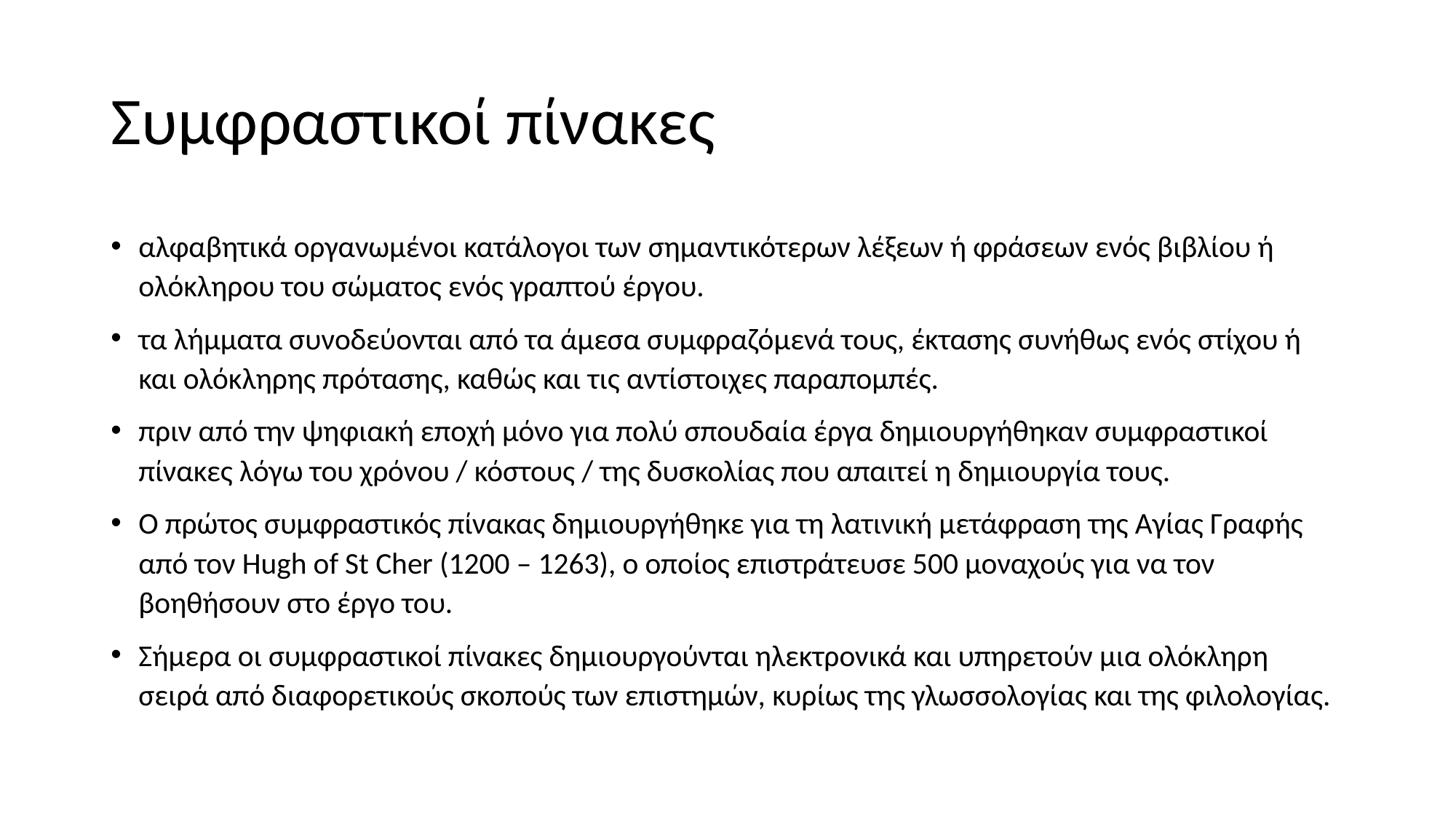

# Συμφραστικοί πίνακες
αλφαβητικά οργανωμένοι κατάλογοι των σημαντικότερων λέξεων ή φράσεων ενός βιβλίου ή ολόκληρου του σώματος ενός γραπτού έργου.
τα λήμματα συνοδεύονται από τα άμεσα συμφραζόμενά τους, έκτασης συνήθως ενός στίχου ή και ολόκληρης πρότασης, καθώς και τις αντίστοιχες παραπομπές.
πριν από την ψηφιακή εποχή μόνο για πολύ σπουδαία έργα δημιουργήθηκαν συμφραστικοί πίνακες λόγω του χρόνου / κόστους / της δυσκολίας που απαιτεί η δημιουργία τους.
Ο πρώτος συμφραστικός πίνακας δημιουργήθηκε για τη λατινική μετάφραση της Αγίας Γραφής από τον Hugh of St Cher (1200 – 1263), ο οποίος επιστράτευσε 500 μοναχούς για να τον βοηθήσουν στο έργο του.
Σήμερα οι συμφραστικοί πίνακες δημιουργούνται ηλεκτρονικά και υπηρετούν μια ολόκληρη σειρά από διαφορετικούς σκοπούς των επιστημών, κυρίως της γλωσσολογίας και της φιλολογίας.